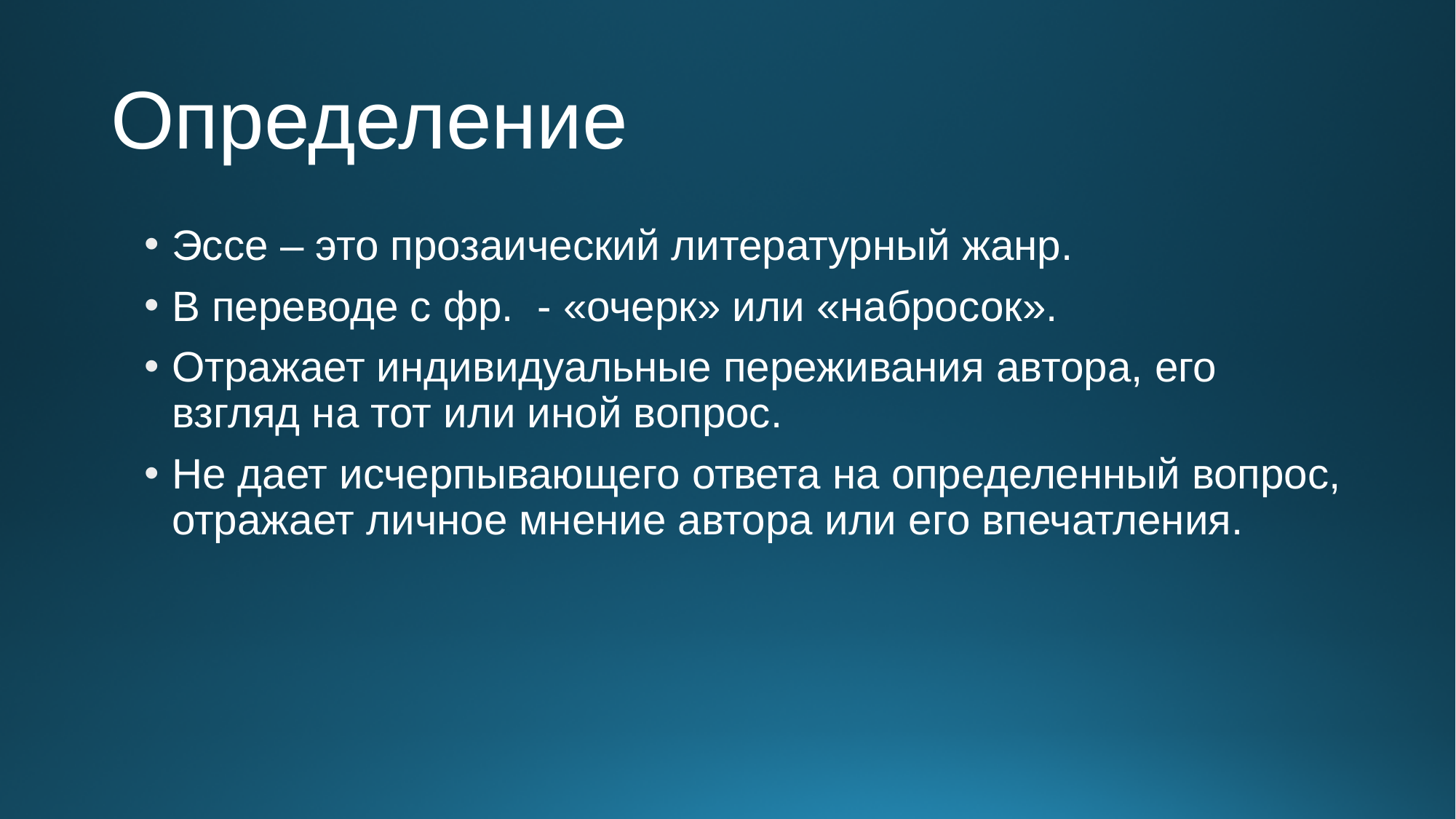

# Определение
Эссе – это прозаический литературный жанр.
В переводе с фр.  - «очерк» или «набросок».
Отражает индивидуальные переживания автора, его взгляд на тот или иной вопрос.
Не дает исчерпывающего ответа на определенный вопрос, отражает личное мнение автора или его впечатления.